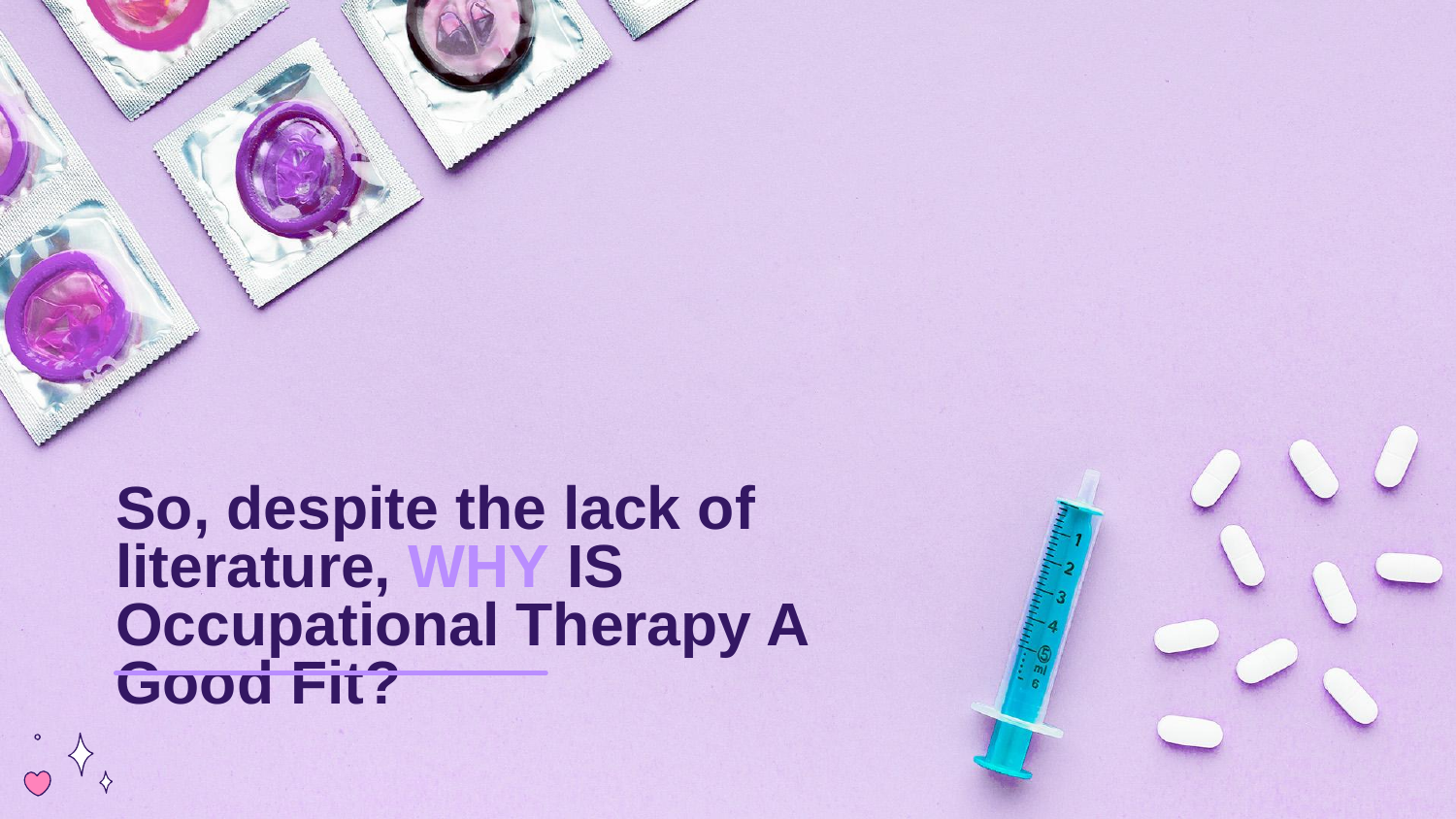

# So, despite the lack of literature, WHY IS Occupational Therapy A Good Fit?